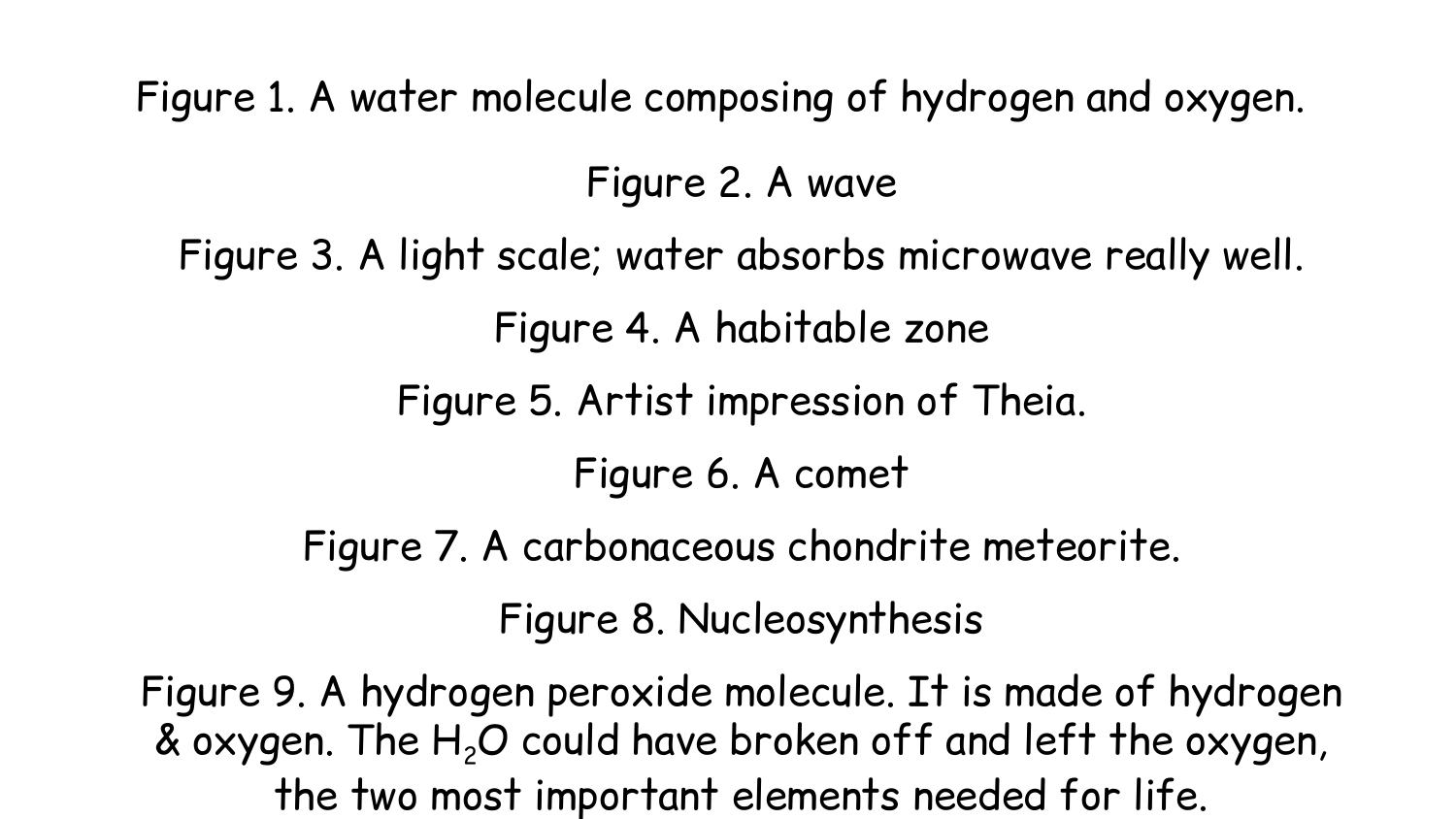

Figure 1. A water molecule composing of hydrogen and oxygen.
Figure 2. A wave
Figure 3. A light scale; water absorbs microwave really well.
Figure 4. A habitable zone
Figure 5. Artist impression of Theia.
Figure 6. A comet
Figure 7. A carbonaceous chondrite meteorite.
Figure 8. Nucleosynthesis
Figure 9. A hydrogen peroxide molecule. It is made of hydrogen & oxygen. The H2O could have broken off and left the oxygen, the two most important elements needed for life.